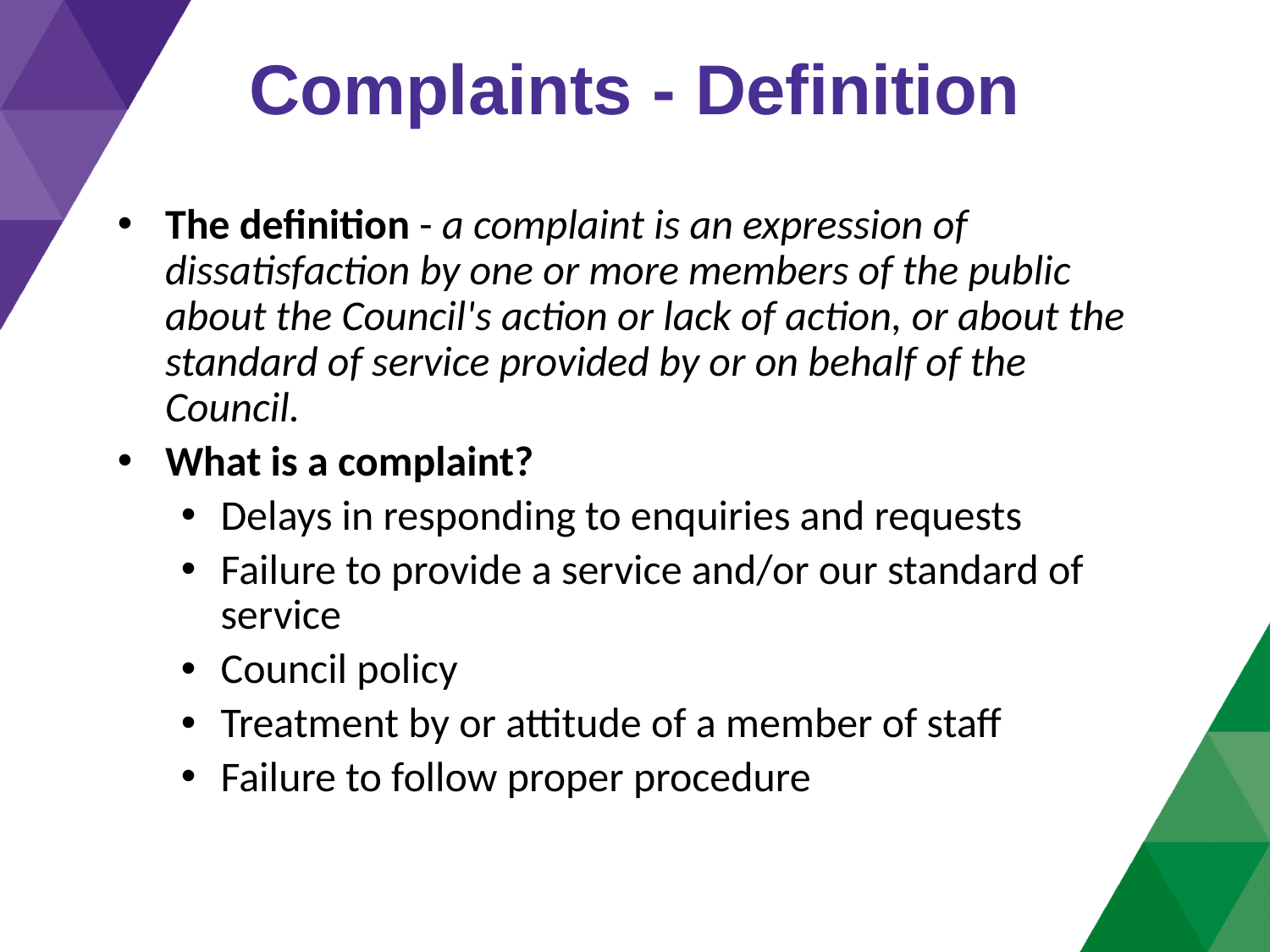

# Complaints - Definition
The definition - a complaint is an expression of dissatisfaction by one or more members of the public about the Council's action or lack of action, or about the standard of service provided by or on behalf of the Council.
What is a complaint?
Delays in responding to enquiries and requests
Failure to provide a service and/or our standard of service
Council policy
Treatment by or attitude of a member of staff
Failure to follow proper procedure